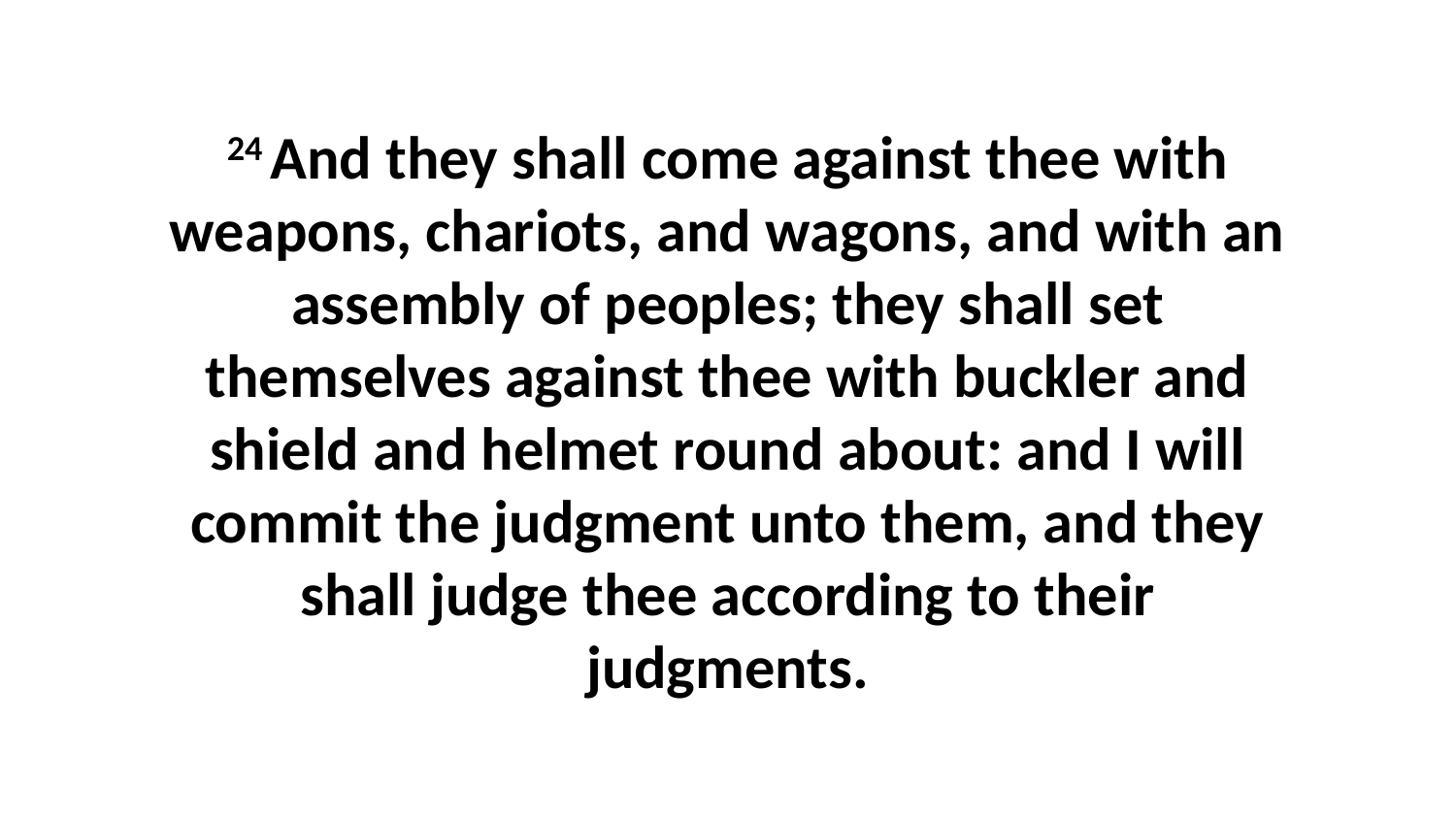

24 And they shall come against thee with weapons, chariots, and wagons, and with an assembly of peoples; they shall set themselves against thee with buckler and shield and helmet round about: and I will commit the judgment unto them, and they shall judge thee according to their judgments.